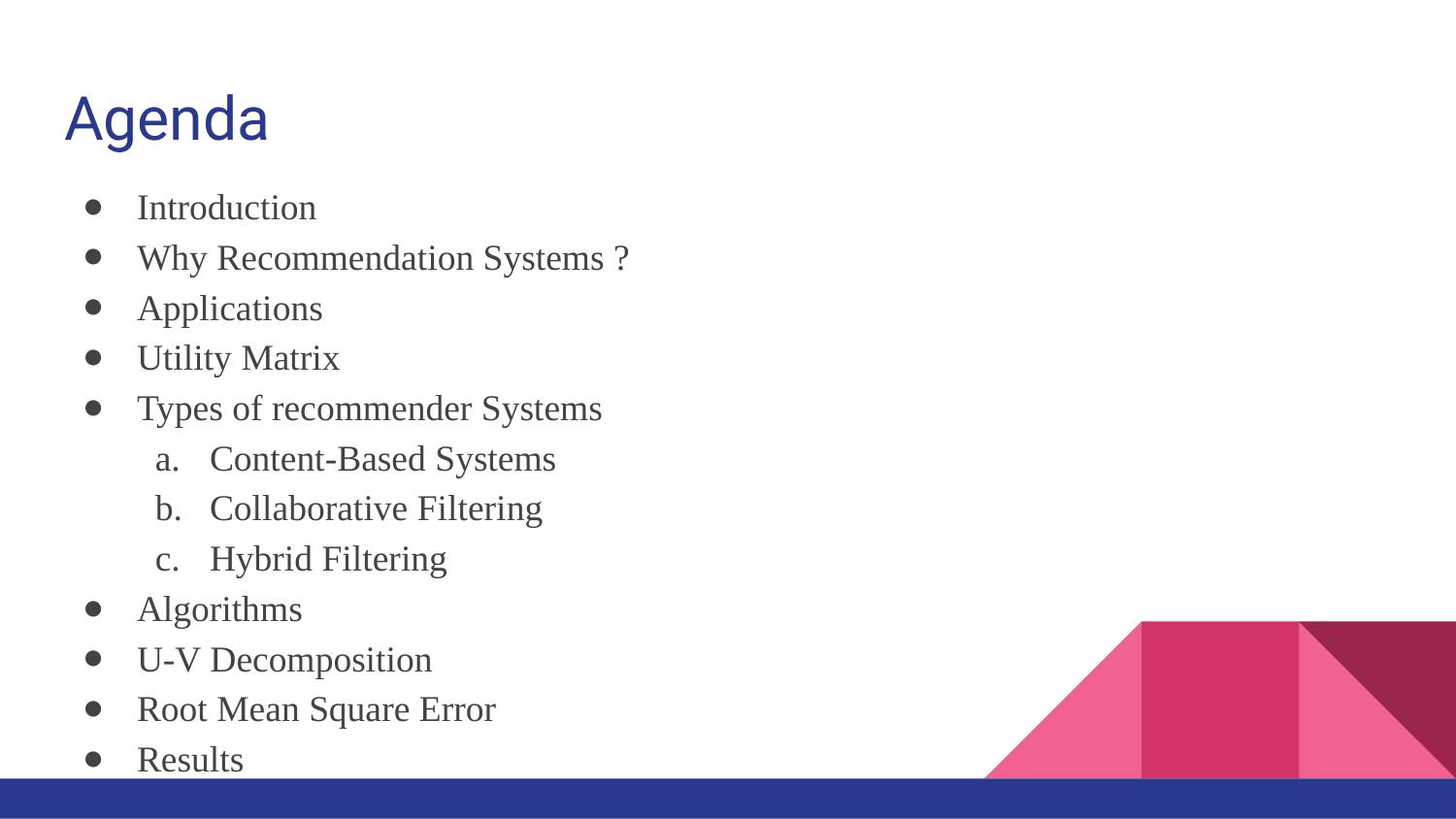

# Agenda
Introduction
Why Recommendation Systems ?
Applications
Utility Matrix
Types of recommender Systems
Content-Based Systems
Collaborative Filtering
Hybrid Filtering
Algorithms
U-V Decomposition
Root Mean Square Error
Results